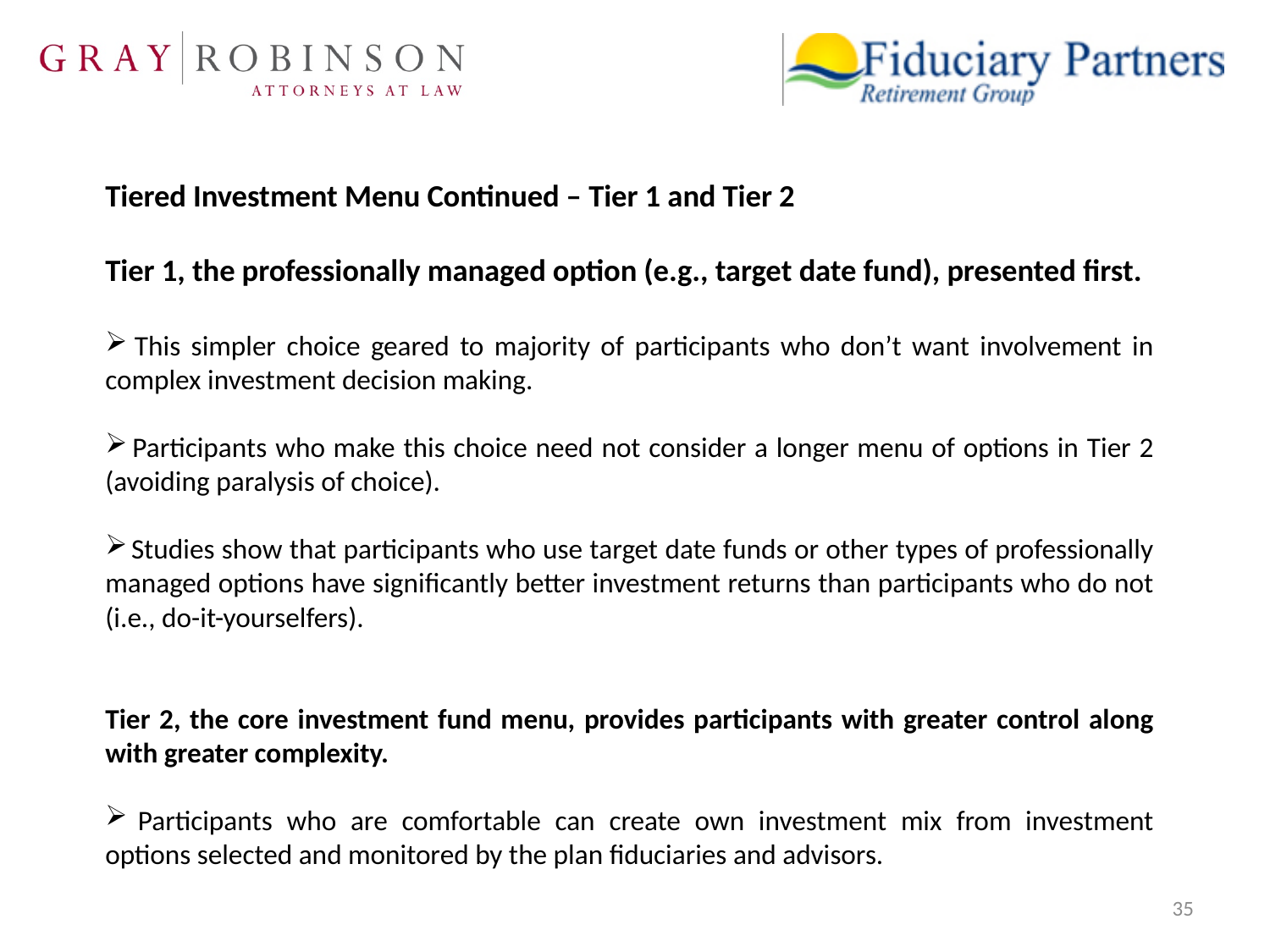

Tiered Investment Menu Continued – Tier 1 and Tier 2

Tier 1, the professionally managed option (e.g., target date fund), presented first.

 This simpler choice geared to majority of participants who don’t want involvement in complex investment decision making.

 Participants who make this choice need not consider a longer menu of options in Tier 2 (avoiding paralysis of choice).

 Studies show that participants who use target date funds or other types of professionally managed options have significantly better investment returns than participants who do not (i.e., do-it-yourselfers).

Tier 2, the core investment fund menu, provides participants with greater control along with greater complexity.

 Participants who are comfortable can create own investment mix from investment options selected and monitored by the plan fiduciaries and advisors.

35